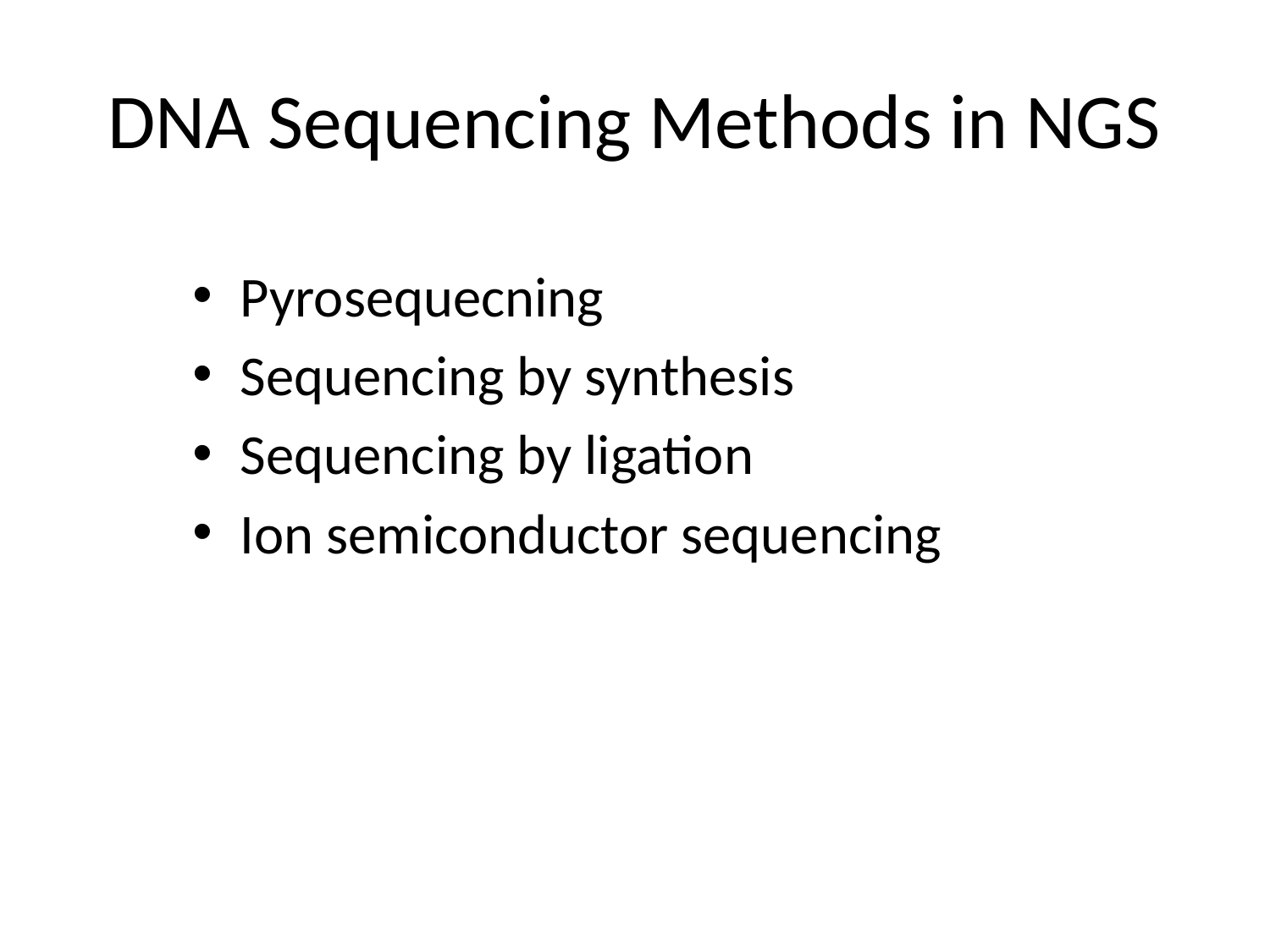

# DNA Sequencing Methods in NGS
Pyrosequecning
Sequencing by synthesis
Sequencing by ligation
Ion semiconductor sequencing